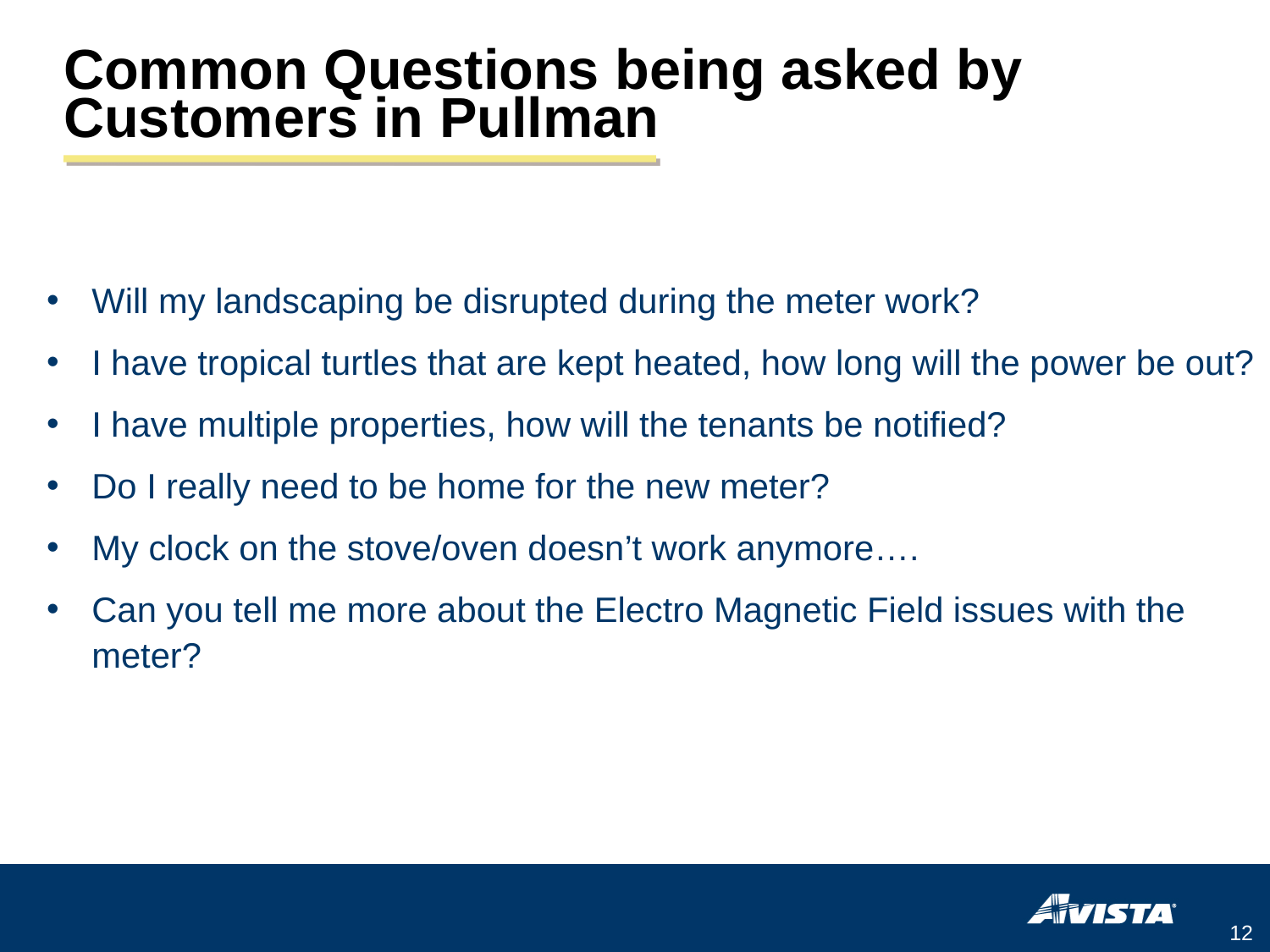

# Common Questions being asked by Customers in Pullman

Will my landscaping be disrupted during the meter work?
I have tropical turtles that are kept heated, how long will the power be out?
I have multiple properties, how will the tenants be notified?
Do I really need to be home for the new meter?
My clock on the stove/oven doesn’t work anymore….
Can you tell me more about the Electro Magnetic Field issues with the meter?

12